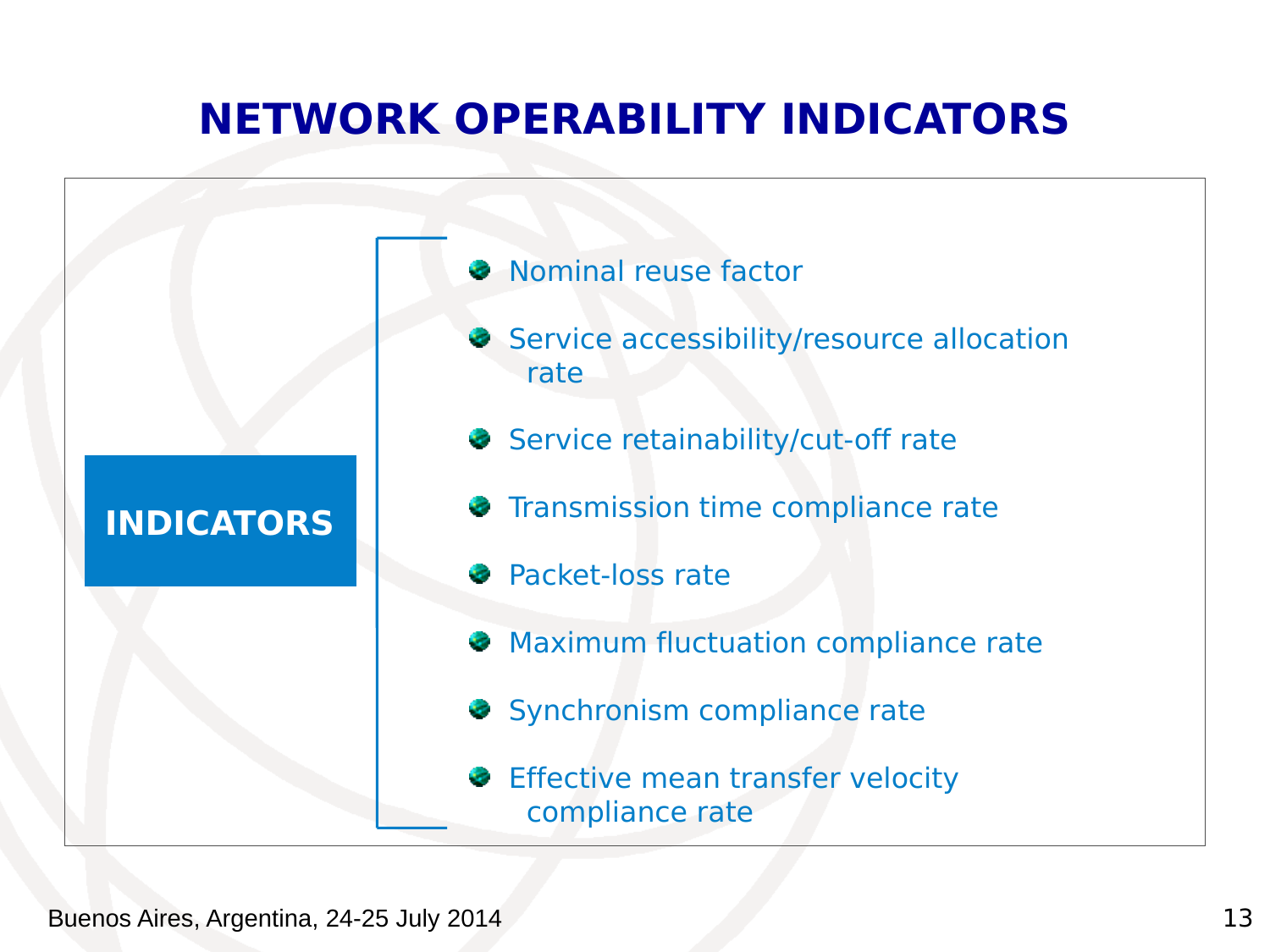

# NETWORK OPERABILITY INDICATORS

 Nominal reuse factor

 Service accessibility/resource allocation
   rate

 Service retainability/cut-off rate

 Transmission time compliance rate

 Packet-loss rate

 Maximum fluctuation compliance rate

 Synchronism compliance rate

 Effective mean transfer velocity
   compliance rate

INDICATORS
Buenos Aires, Argentina, 24-25 July 2014
13